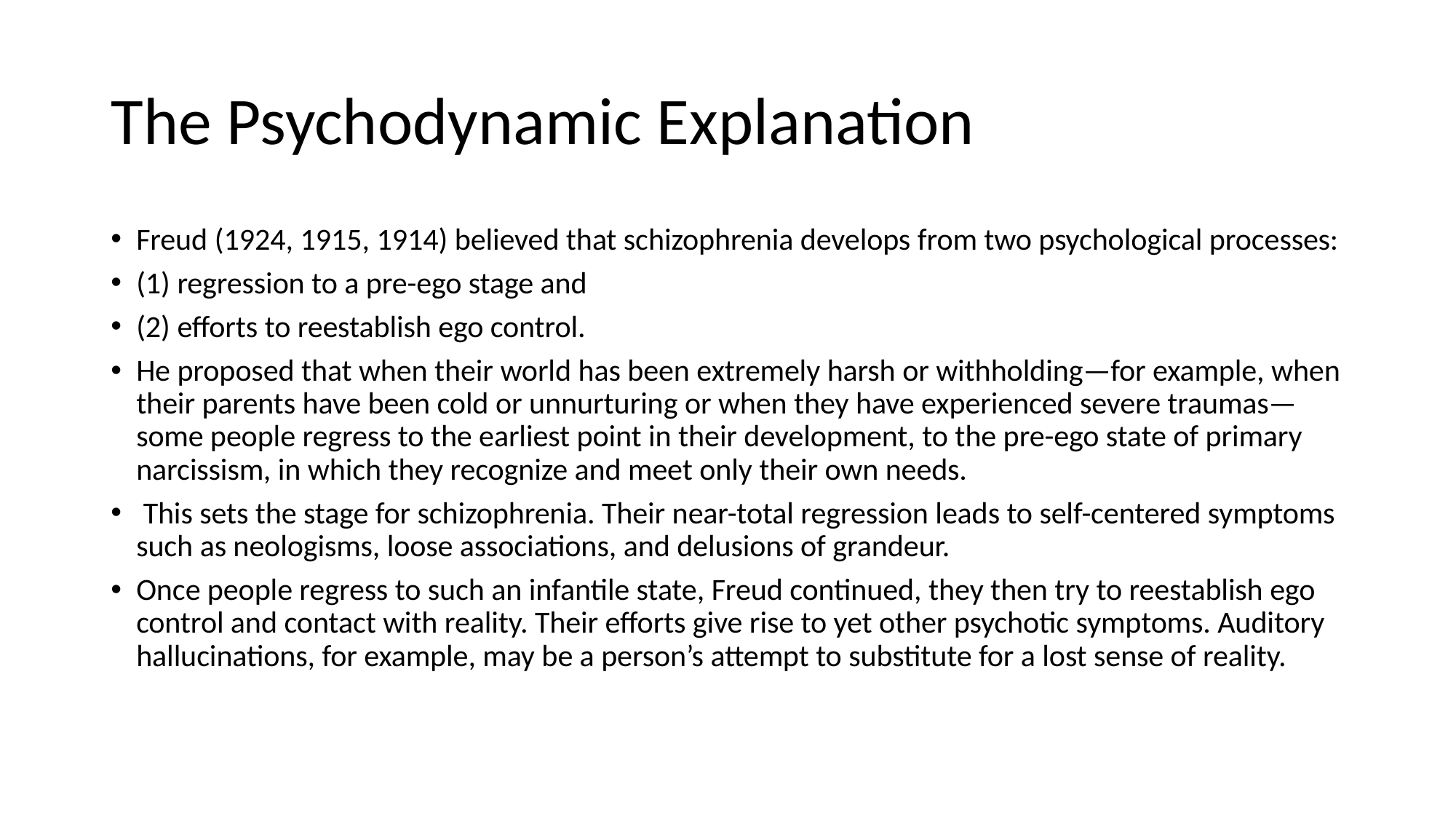

# The Psychodynamic Explanation
Freud (1924, 1915, 1914) believed that schizophrenia develops from two psychological processes:
(1) regression to a pre-ego stage and
(2) efforts to reestablish ego control.
He proposed that when their world has been extremely harsh or withholding—for example, when their parents have been cold or unnurturing or when they have experienced severe traumas—some people regress to the earliest point in their development, to the pre-ego state of primary narcissism, in which they recognize and meet only their own needs.
 This sets the stage for schizophrenia. Their near-total regression leads to self-centered symptoms such as neologisms, loose associations, and delusions of grandeur.
Once people regress to such an infantile state, Freud continued, they then try to reestablish ego control and contact with reality. Their efforts give rise to yet other psychotic symptoms. Auditory hallucinations, for example, may be a person’s attempt to substitute for a lost sense of reality.